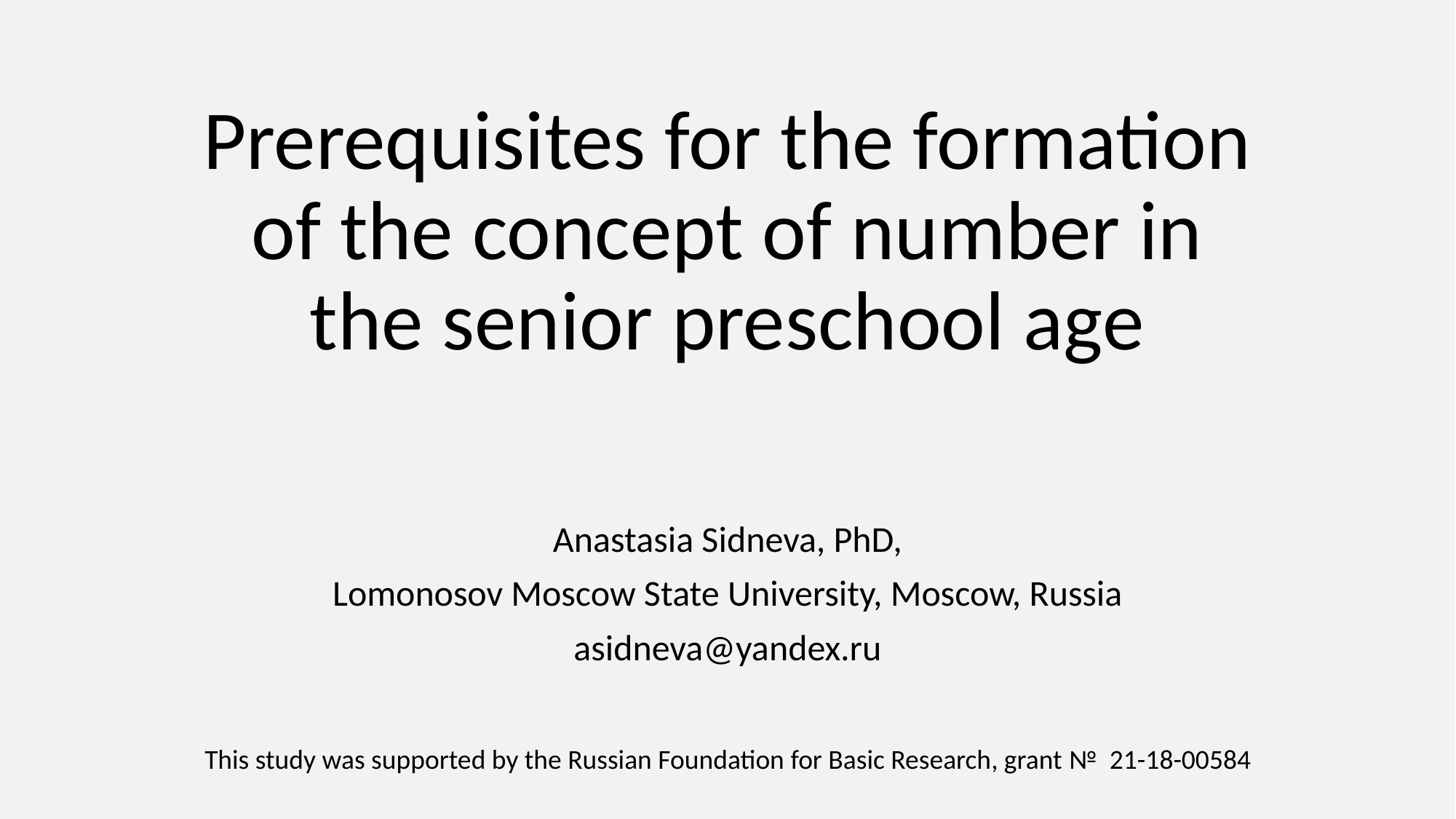

# Prerequisites for the formation of the concept of number in the senior preschool age
Anastasia Sidneva, PhD,
Lomonosov Moscow State University, Moscow, Russia
asidneva@yandex.ru
This study was supported by the Russian Foundation for Basic Research, grant №  21-18-00584